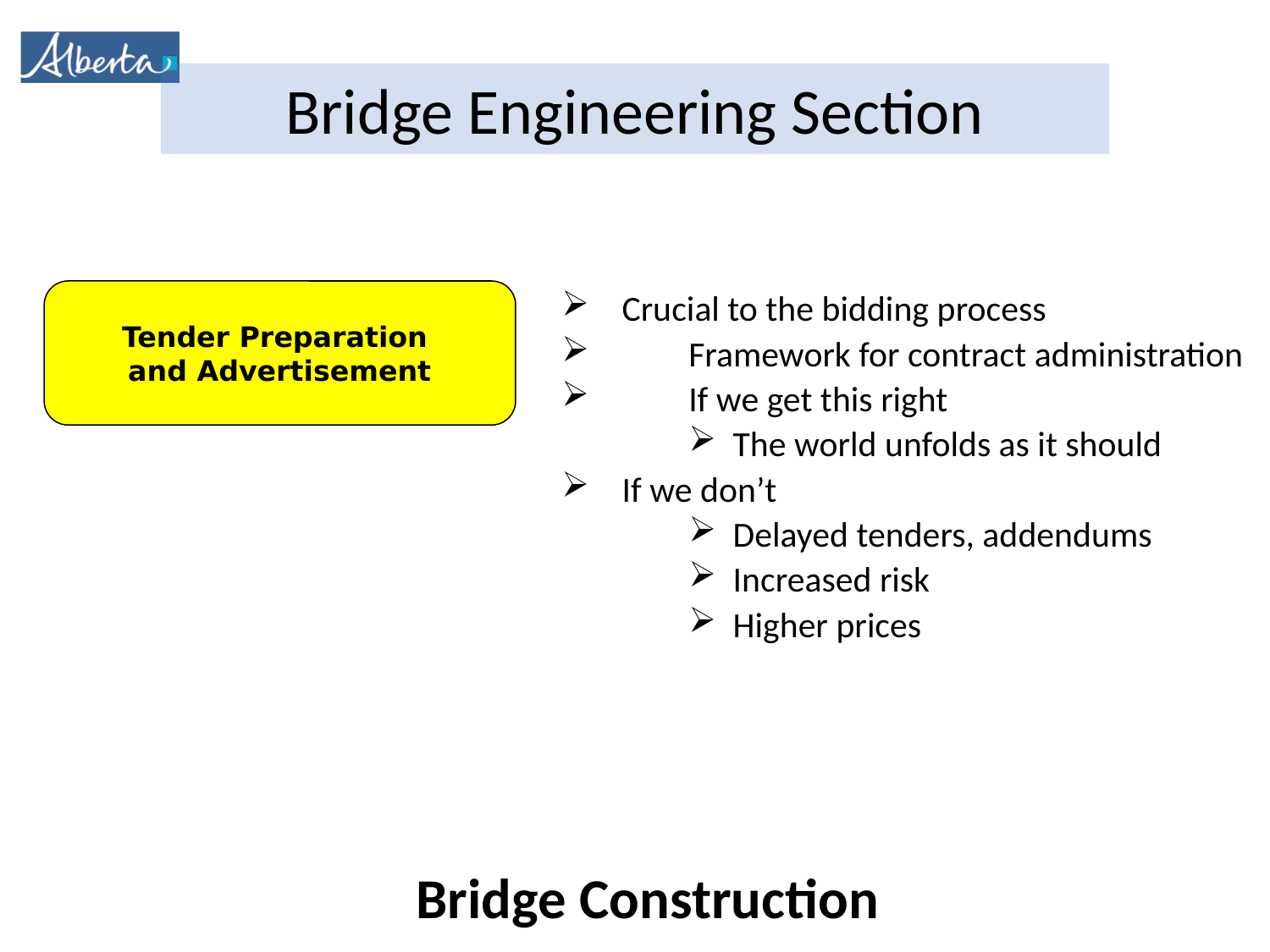

# Bridge Engineering Section

    Crucial to the bidding process
	Framework for contract administration
	If we get this right
  The world unfolds as it should
    If we don’t
  Delayed tenders, addendums
  Increased risk
  Higher prices
Tender Preparation
and Advertisement
Bridge Construction